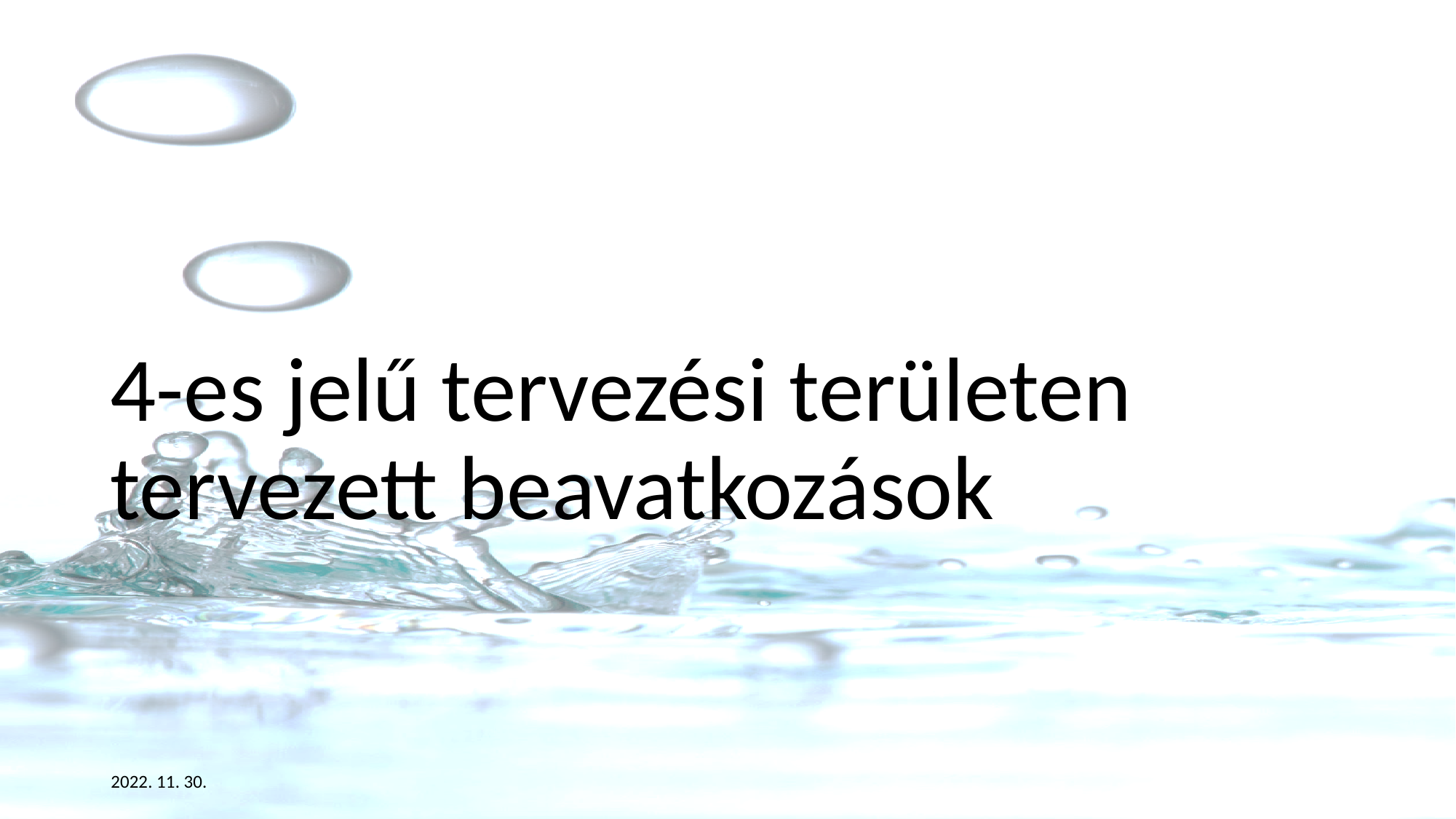

# 4-es jelű tervezési területen tervezett beavatkozások

2022. 11. 30.